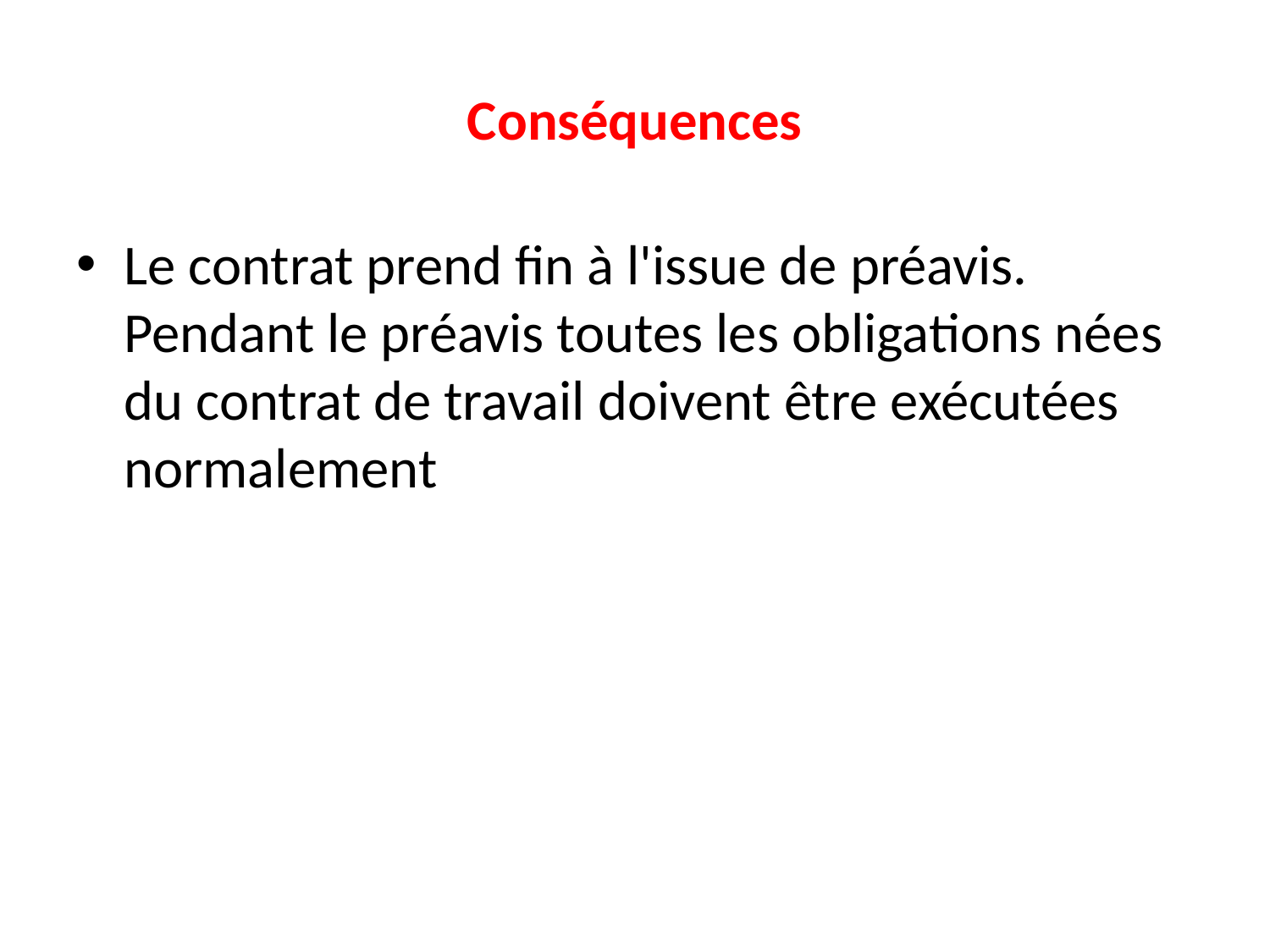

# Conséquences
Le contrat prend fin à l'issue de préavis. Pendant le préavis toutes les obligations nées du contrat de travail doivent être exécutées normalement